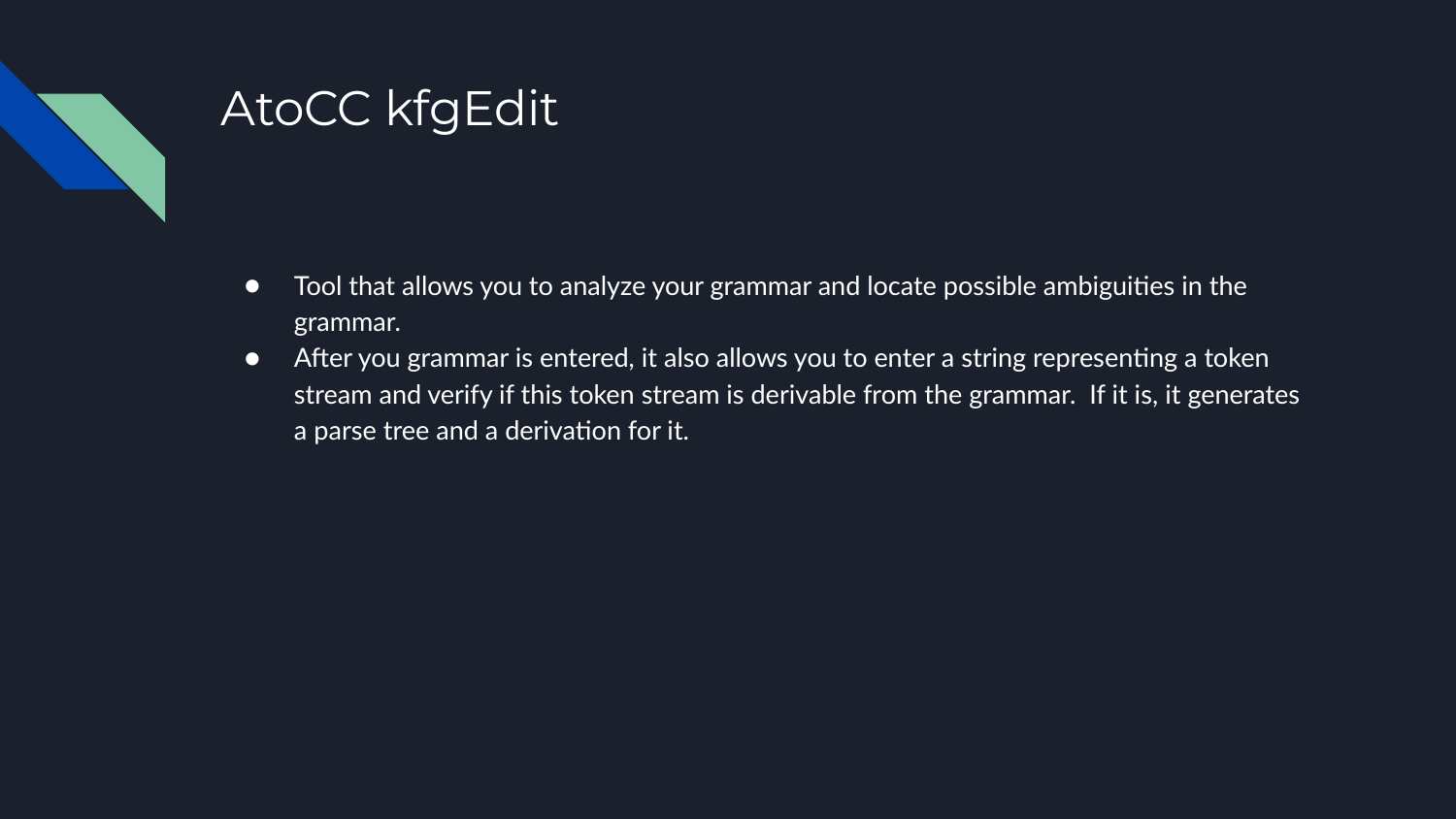

# AtoCC kfgEdit
Tool that allows you to analyze your grammar and locate possible ambiguities in the grammar.
After you grammar is entered, it also allows you to enter a string representing a token stream and verify if this token stream is derivable from the grammar.  If it is, it generates a parse tree and a derivation for it.